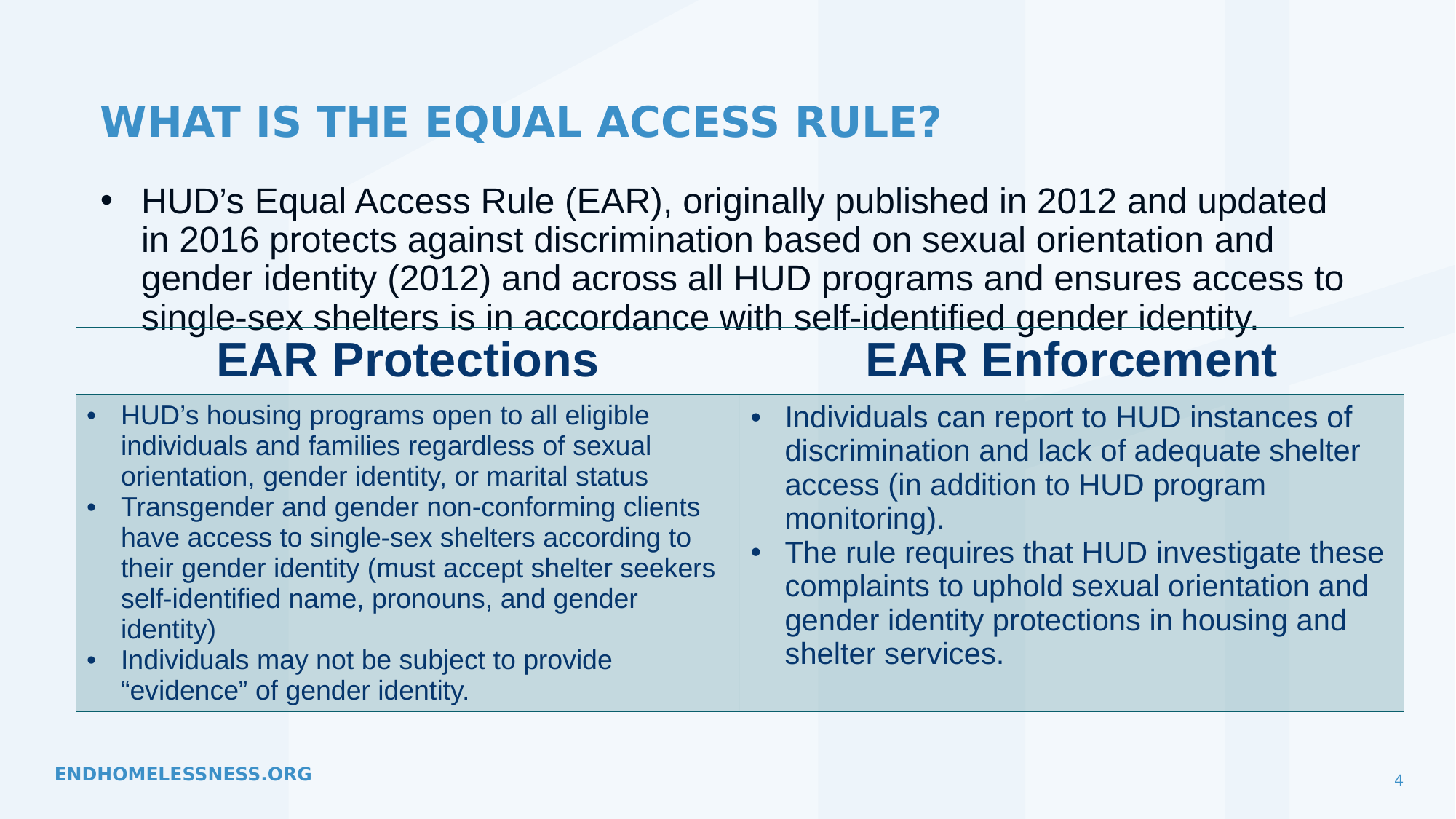

# What is the Equal Access Rule?
HUD’s Equal Access Rule (EAR), originally published in 2012 and updated in 2016 protects against discrimination based on sexual orientation and gender identity (2012) and across all HUD programs and ensures access to single-sex shelters is in accordance with self-identified gender identity.

| EAR Protections | EAR Enforcement |
| --- | --- |
| HUD’s housing programs open to all eligible individuals and families regardless of sexual orientation, gender identity, or marital status Transgender and gender non-conforming clients have access to single-sex shelters according to their gender identity (must accept shelter seekers self-identified name, pronouns, and gender identity) Individuals may not be subject to provide “evidence” of gender identity. | Individuals can report to HUD instances of discrimination and lack of adequate shelter access (in addition to HUD program monitoring). The rule requires that HUD investigate these complaints to uphold sexual orientation and gender identity protections in housing and shelter services. |
4